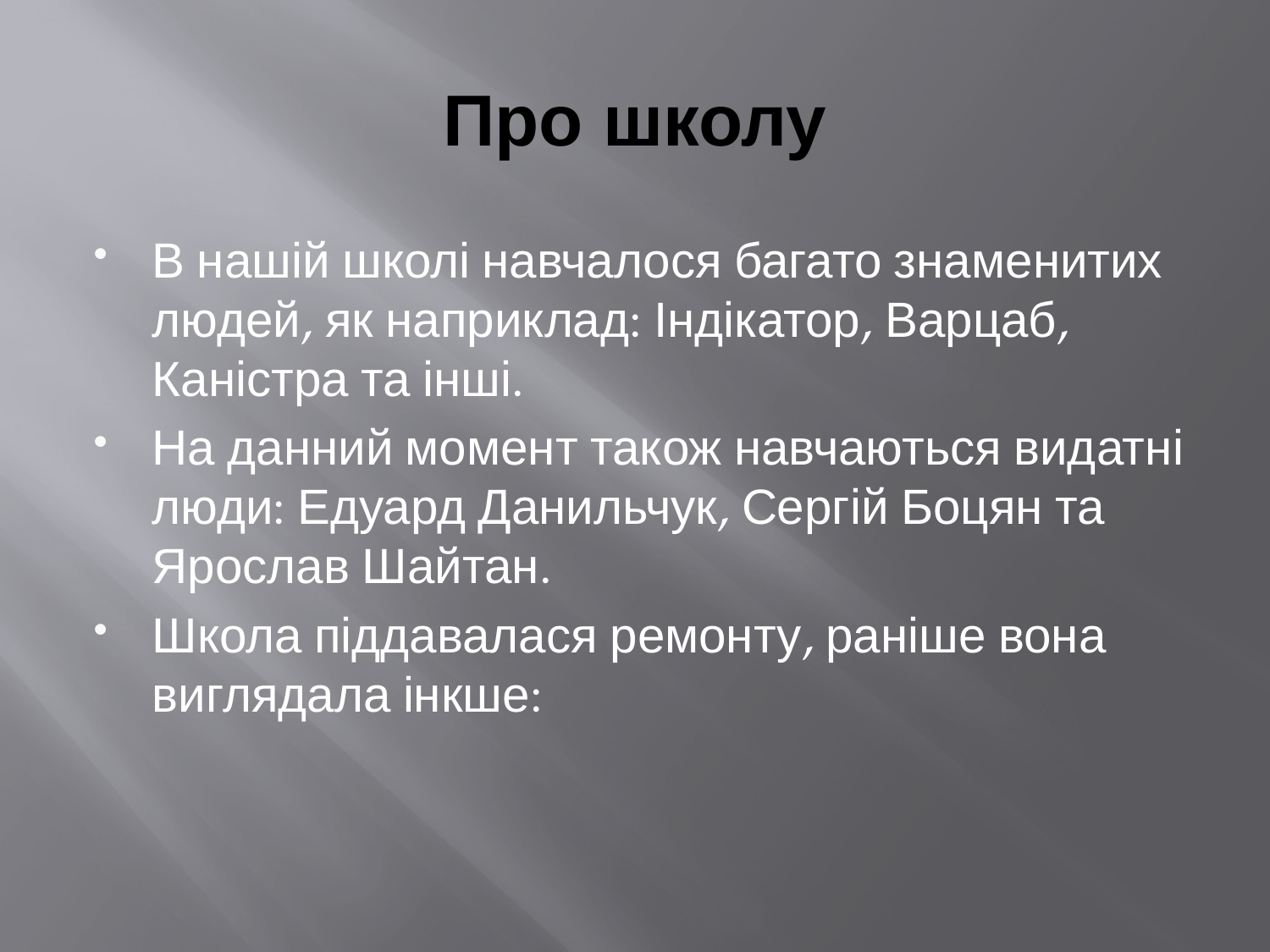

# Про школу
В нашій школі навчалося багато знаменитих людей, як наприклад: Індікатор, Варцаб, Каністра та інші.
На данний момент також навчаються видатні люди: Едуард Данильчук, Сергій Боцян та Ярослав Шайтан.
Школа піддавалася ремонту, раніше вона виглядала інкше: